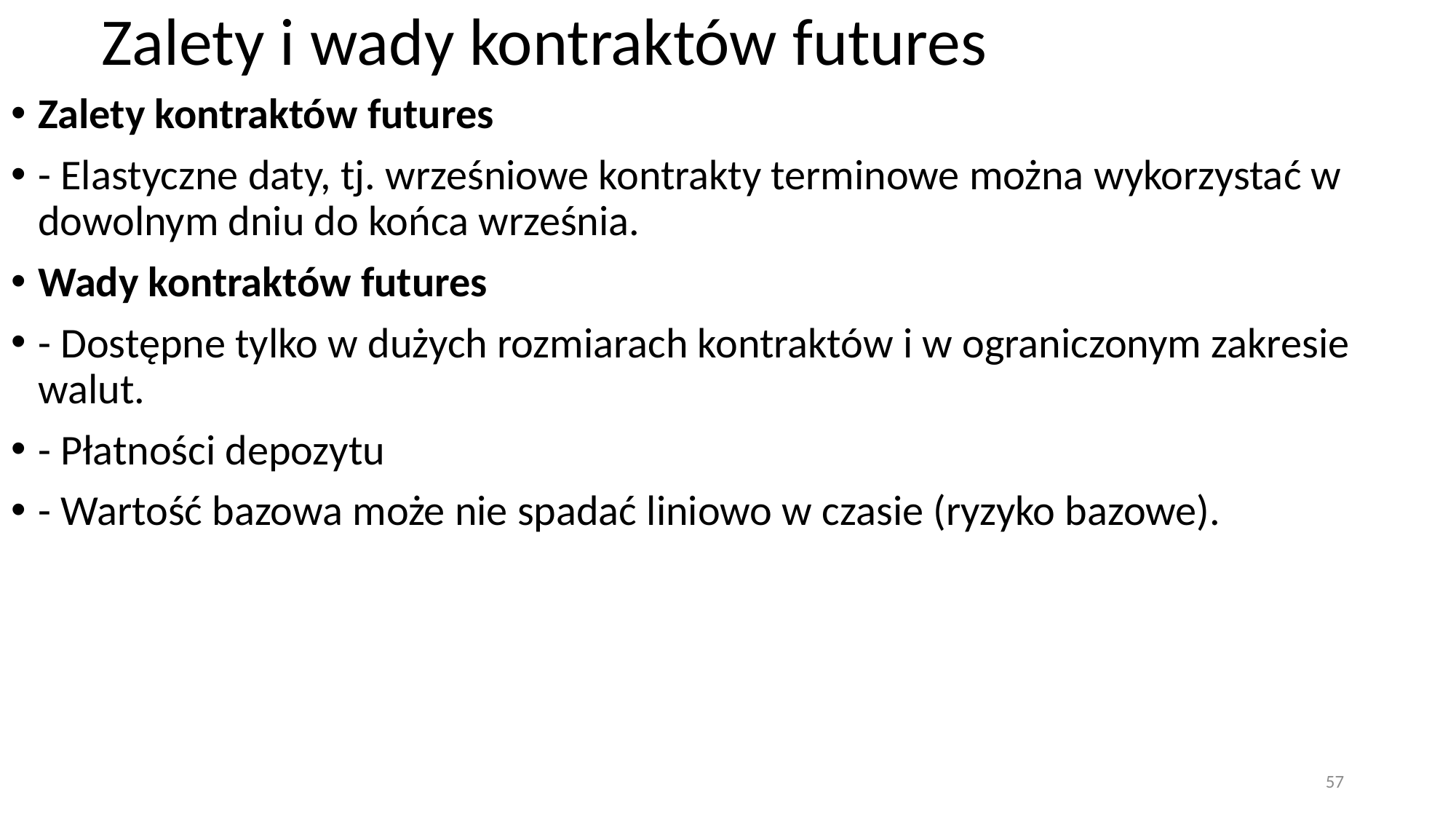

# Zalety i wady kontraktów futures
Zalety kontraktów futures
- Elastyczne daty, tj. wrześniowe kontrakty terminowe można wykorzystać w dowolnym dniu do końca września.
Wady kontraktów futures
- Dostępne tylko w dużych rozmiarach kontraktów i w ograniczonym zakresie walut.
- Płatności depozytu
- Wartość bazowa może nie spadać liniowo w czasie (ryzyko bazowe).
57